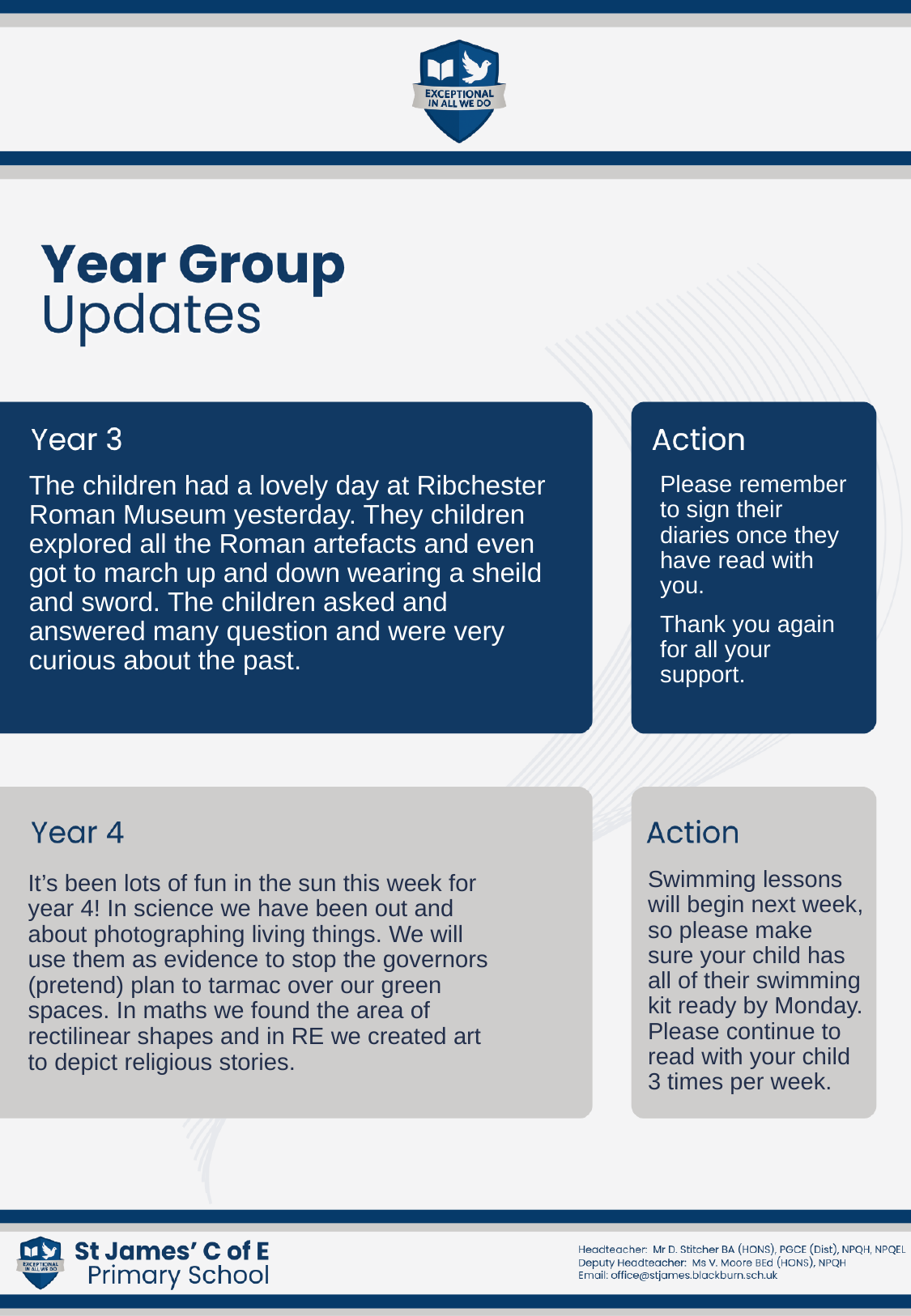

The children had a lovely day at Ribchester Roman Museum yesterday. They children explored all the Roman artefacts and even got to march up and down wearing a sheild and sword. The children asked and answered many question and were very curious about the past.
Please remember to sign their diaries once they have read with you.
Thank you again for all your support.

Swimming lessons will begin next week, so please make sure your child has all of their swimming kit ready by Monday. Please continue to read with your child 3 times per week.

It’s been lots of fun in the sun this week for year 4! In science we have been out and about photographing living things. We will use them as evidence to stop the governors (pretend) plan to tarmac over our green spaces. In maths we found the area of rectilinear shapes and in RE we created art to depict religious stories.